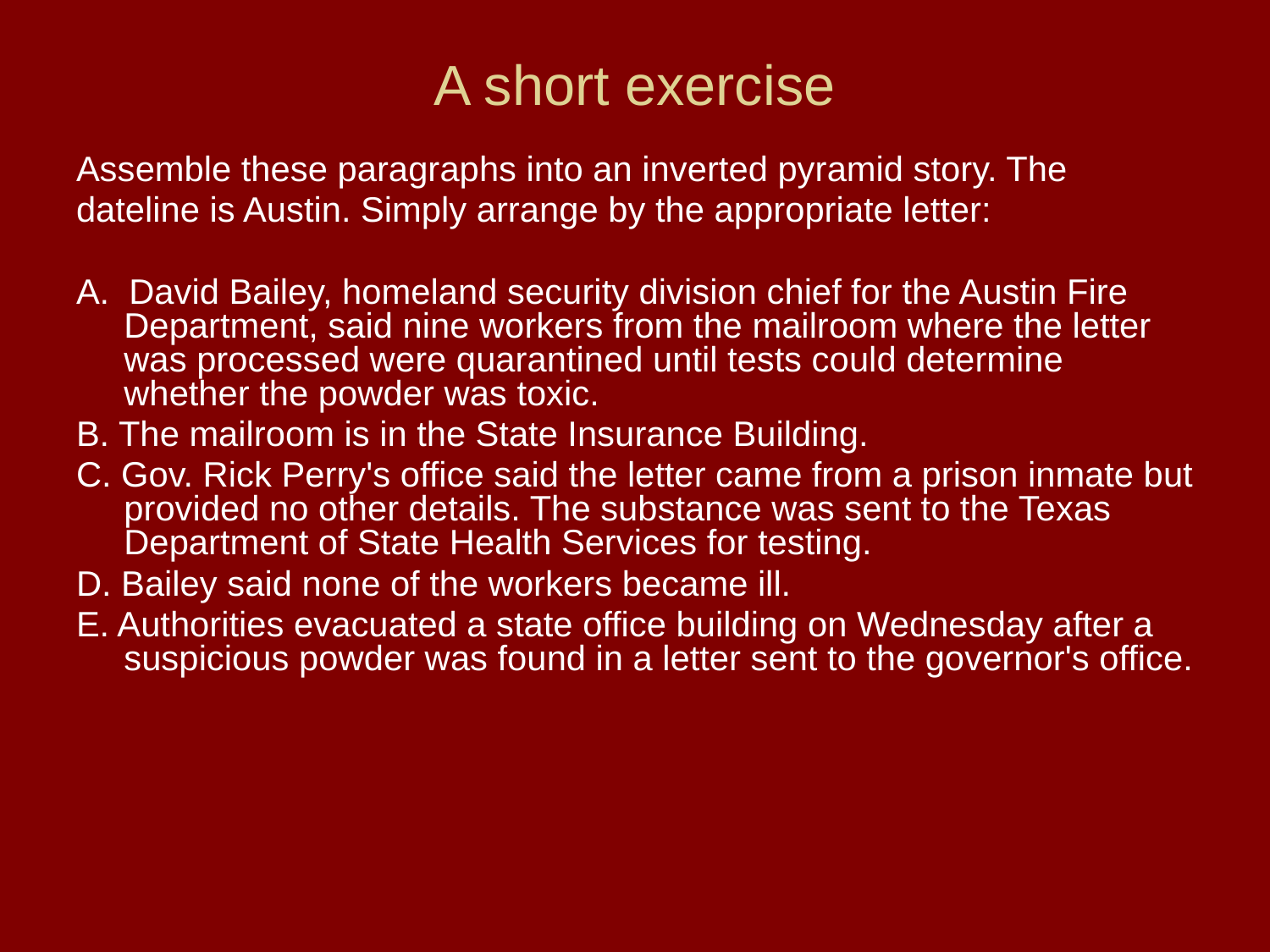

# A short exercise
Assemble these paragraphs into an inverted pyramid story. The
dateline is Austin. Simply arrange by the appropriate letter:

A.  David Bailey, homeland security division chief for the Austin Fire Department, said nine workers from the mailroom where the letter was processed were quarantined until tests could determine whether the powder was toxic.
B. The mailroom is in the State Insurance Building.
C. Gov. Rick Perry's office said the letter came from a prison inmate but provided no other details. The substance was sent to the Texas Department of State Health Services for testing.
D. Bailey said none of the workers became ill.
E. Authorities evacuated a state office building on Wednesday after a suspicious powder was found in a letter sent to the governor's office.